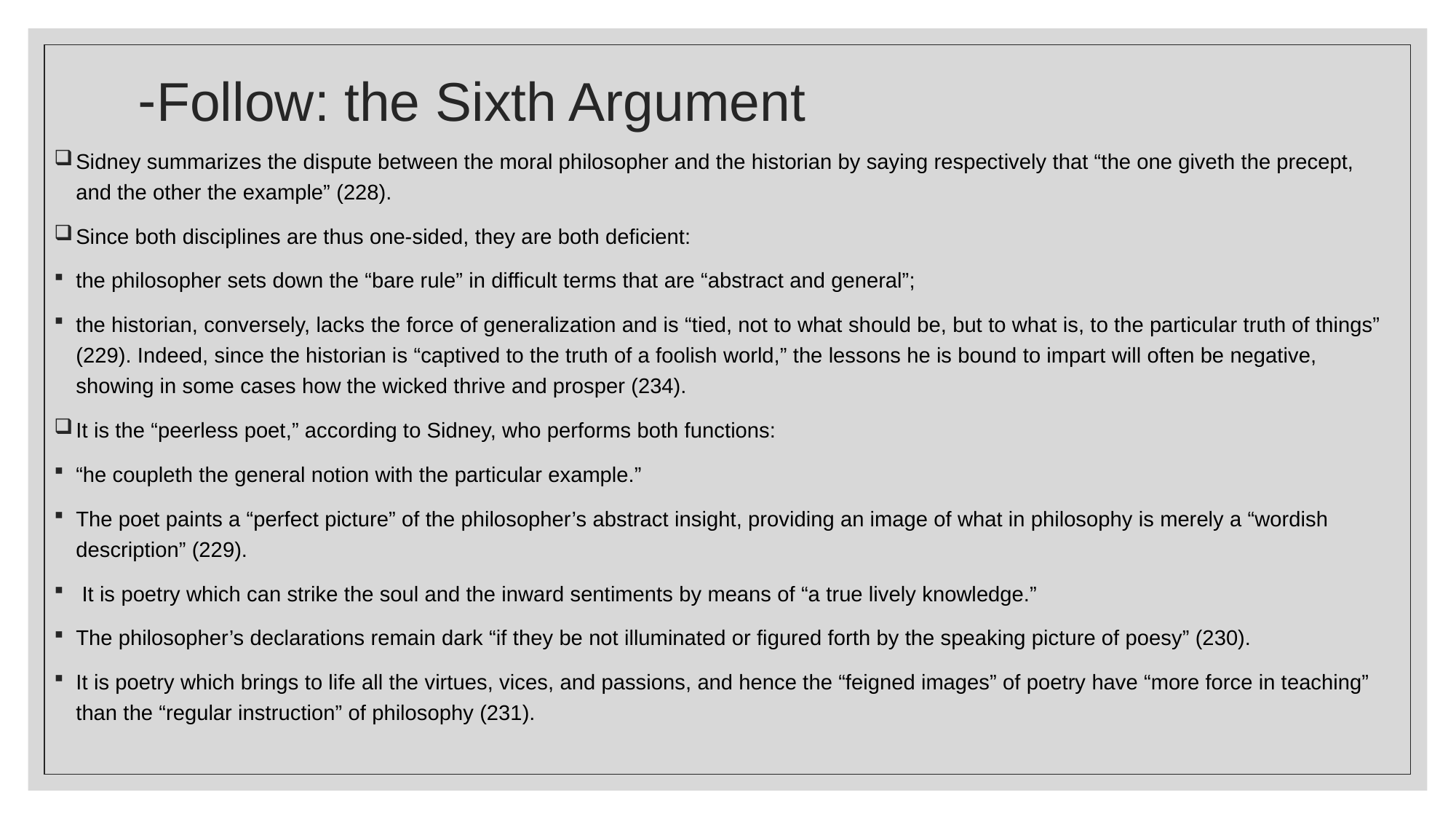

# Follow: the Sixth Argument-
Sidney summarizes the dispute between the moral philosopher and the historian by saying respectively that “the one giveth the precept, and the other the example” (228).
Since both disciplines are thus one-sided, they are both deficient:
the philosopher sets down the “bare rule” in difficult terms that are “abstract and general”;
the historian, conversely, lacks the force of generalization and is “tied, not to what should be, but to what is, to the particular truth of things” (229). Indeed, since the historian is “captived to the truth of a foolish world,” the lessons he is bound to impart will often be negative, showing in some cases how the wicked thrive and prosper (234).
It is the “peerless poet,” according to Sidney, who performs both functions:
“he coupleth the general notion with the particular example.”
The poet paints a “perfect picture” of the philosopher’s abstract insight, providing an image of what in philosophy is merely a “wordish description” (229).
 It is poetry which can strike the soul and the inward sentiments by means of “a true lively knowledge.”
The philosopher’s declarations remain dark “if they be not illuminated or figured forth by the speaking picture of poesy” (230).
It is poetry which brings to life all the virtues, vices, and passions, and hence the “feigned images” of poetry have “more force in teaching” than the “regular instruction” of philosophy (231).